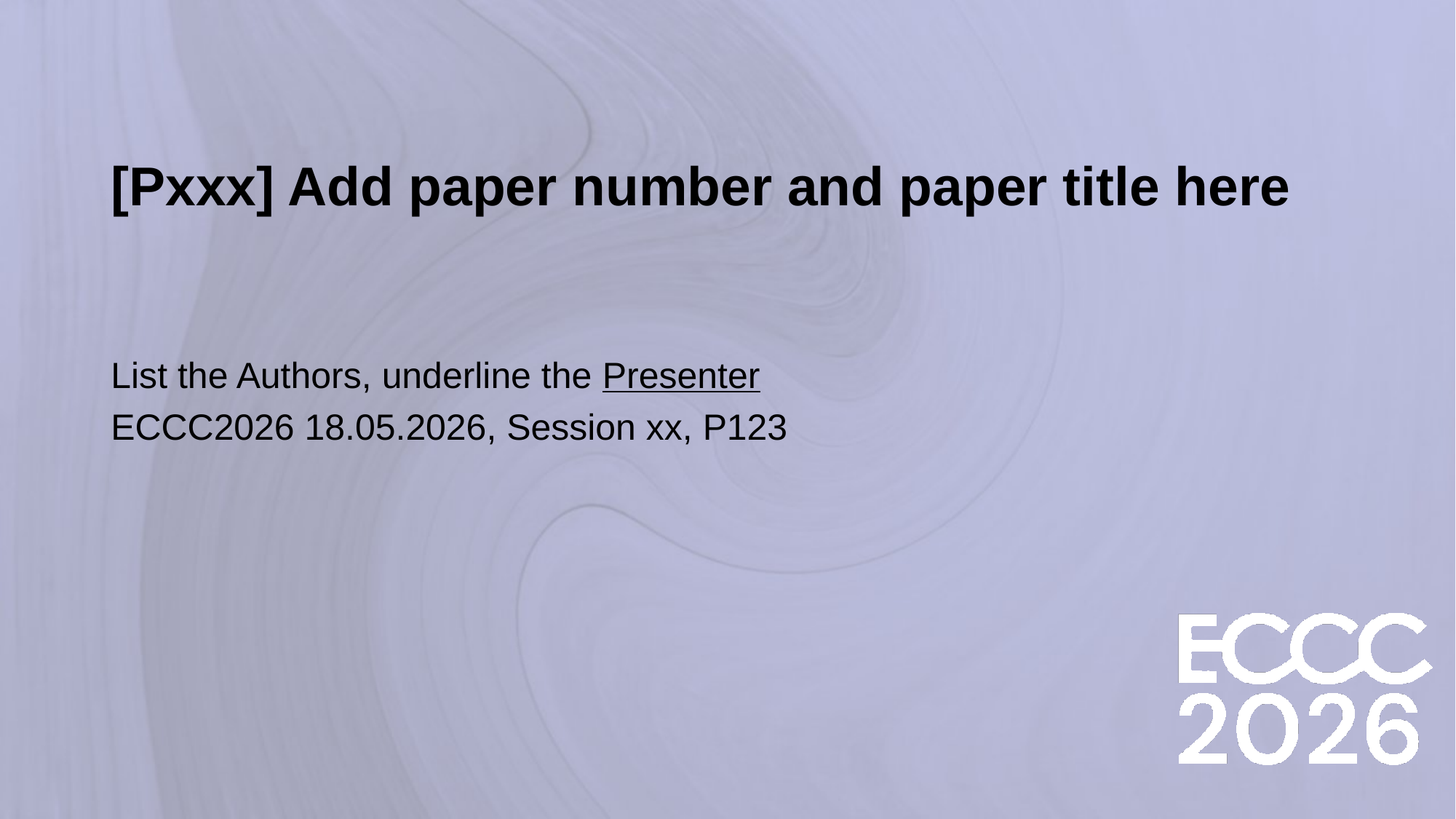

# [Pxxx] Add paper number and paper title here
List the Authors, underline the Presenter
ECCC2026 18.05.2026, Session xx, P123